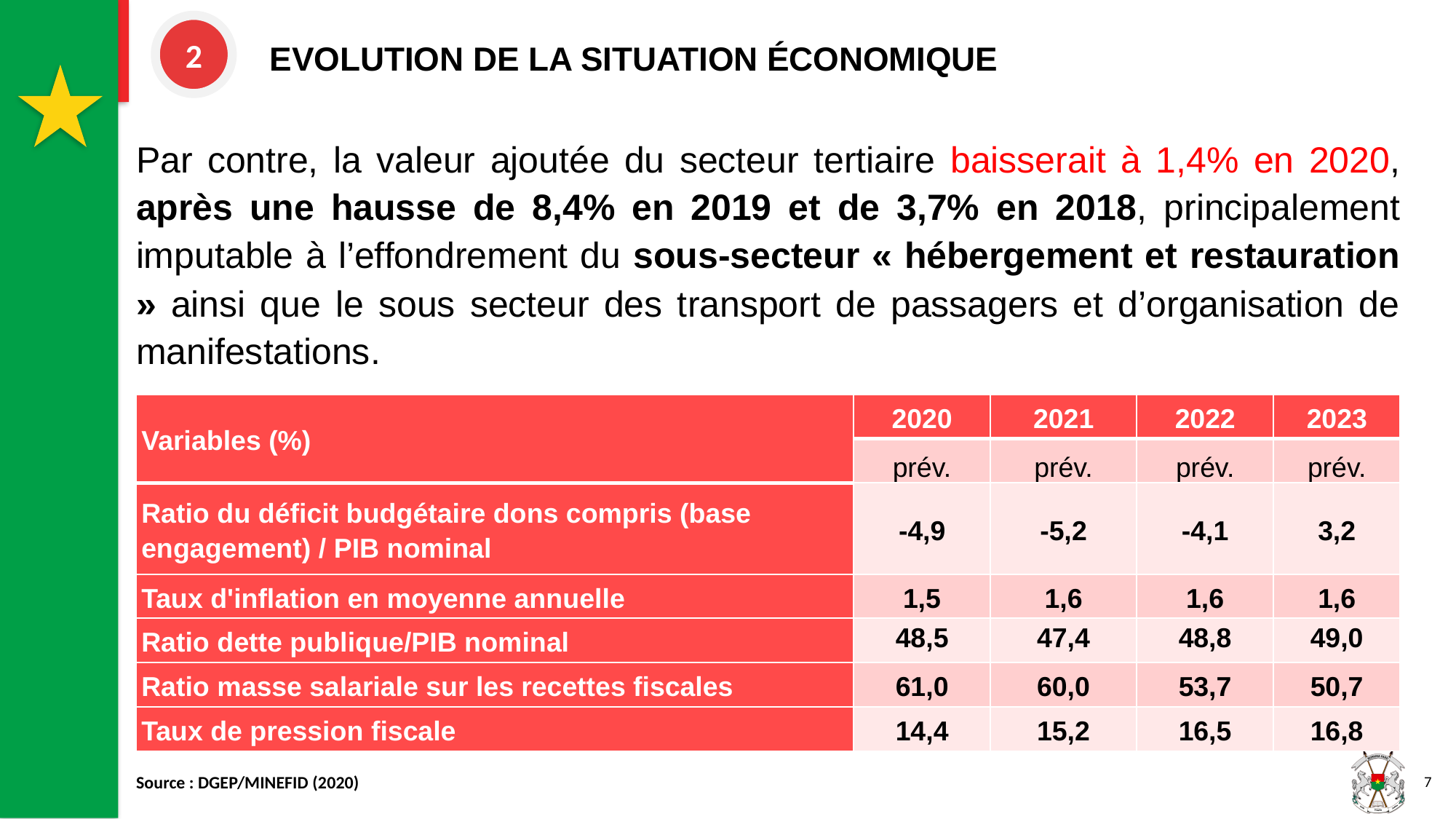

EVOLUTION DE LA SITUATION ÉCONOMIQUE
2
Par contre, la valeur ajoutée du secteur tertiaire baisserait à 1,4% en 2020, après une hausse de 8,4% en 2019 et de 3,7% en 2018, principalement imputable à l’effondrement du sous-secteur « hébergement et restauration » ainsi que le sous secteur des transport de passagers et d’organisation de manifestations.

| Variables (%) | 2020 | 2021 | 2022 | 2023 |
| --- | --- | --- | --- | --- |
|  | prév. | prév. | prév. | prév. |
| Ratio du déficit budgétaire dons compris (base engagement) / PIB nominal | -4,9 | -5,2 | -4,1 | 3,2 |
| Taux d'inflation en moyenne annuelle | 1,5 | 1,6 | 1,6 | 1,6 |
| Ratio dette publique/PIB nominal | 48,5 | 47,4 | 48,8 | 49,0 |
| Ratio masse salariale sur les recettes fiscales | 61,0 | 60,0 | 53,7 | 50,7 |
| Taux de pression fiscale | 14,4 | 15,2 | 16,5 | 16,8 |
7
Source : DGEP/MINEFID (2020)